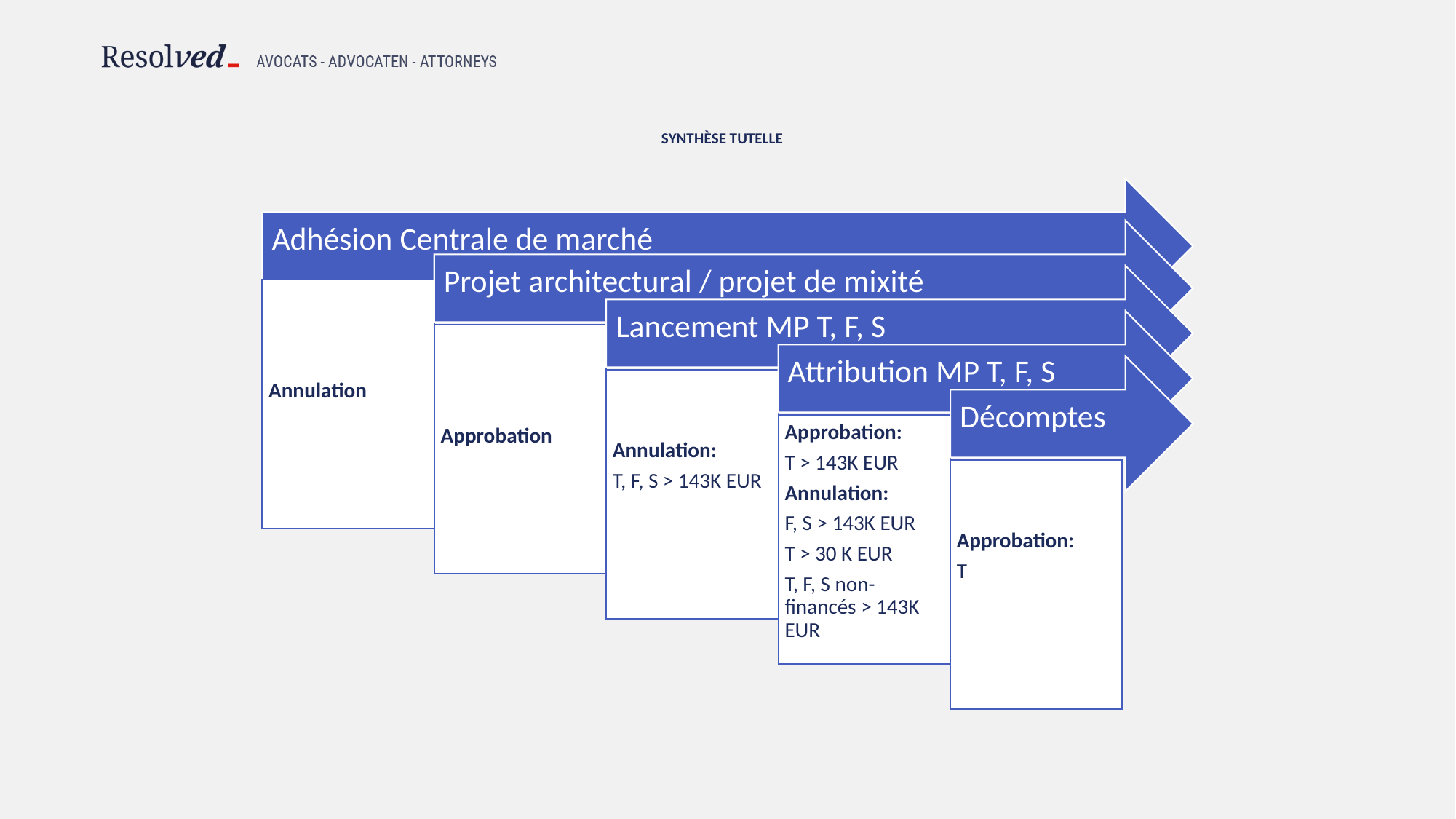

# Synthèse TUTELLE
Adhésion Centrale de marché

Annulation
Projet architectural / projet de mixité

Approbation
Lancement MP T, F, S

Annulation:
T, F, S > 143K EUR
Attribution MP T, F, S
Approbation:
T > 143K EUR
Annulation:
F, S > 143K EUR
T > 30 K EUR
T, F, S non-financés > 143K EUR
Décomptes

Approbation:
T